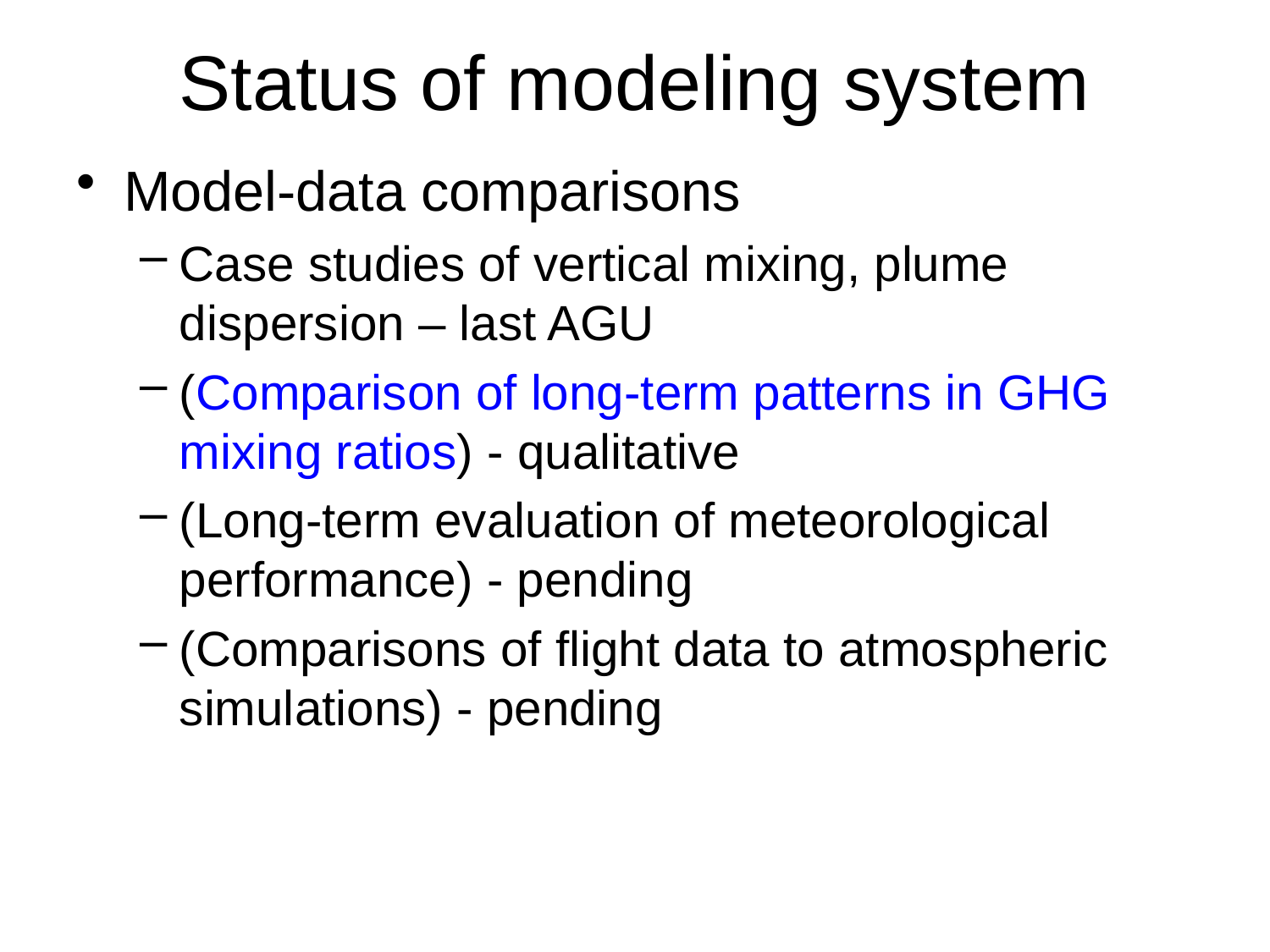

# Status of modeling system
Model-data comparisons
Case studies of vertical mixing, plume dispersion – last AGU
(Comparison of long-term patterns in GHG mixing ratios) - qualitative
(Long-term evaluation of meteorological performance) - pending
(Comparisons of flight data to atmospheric simulations) - pending